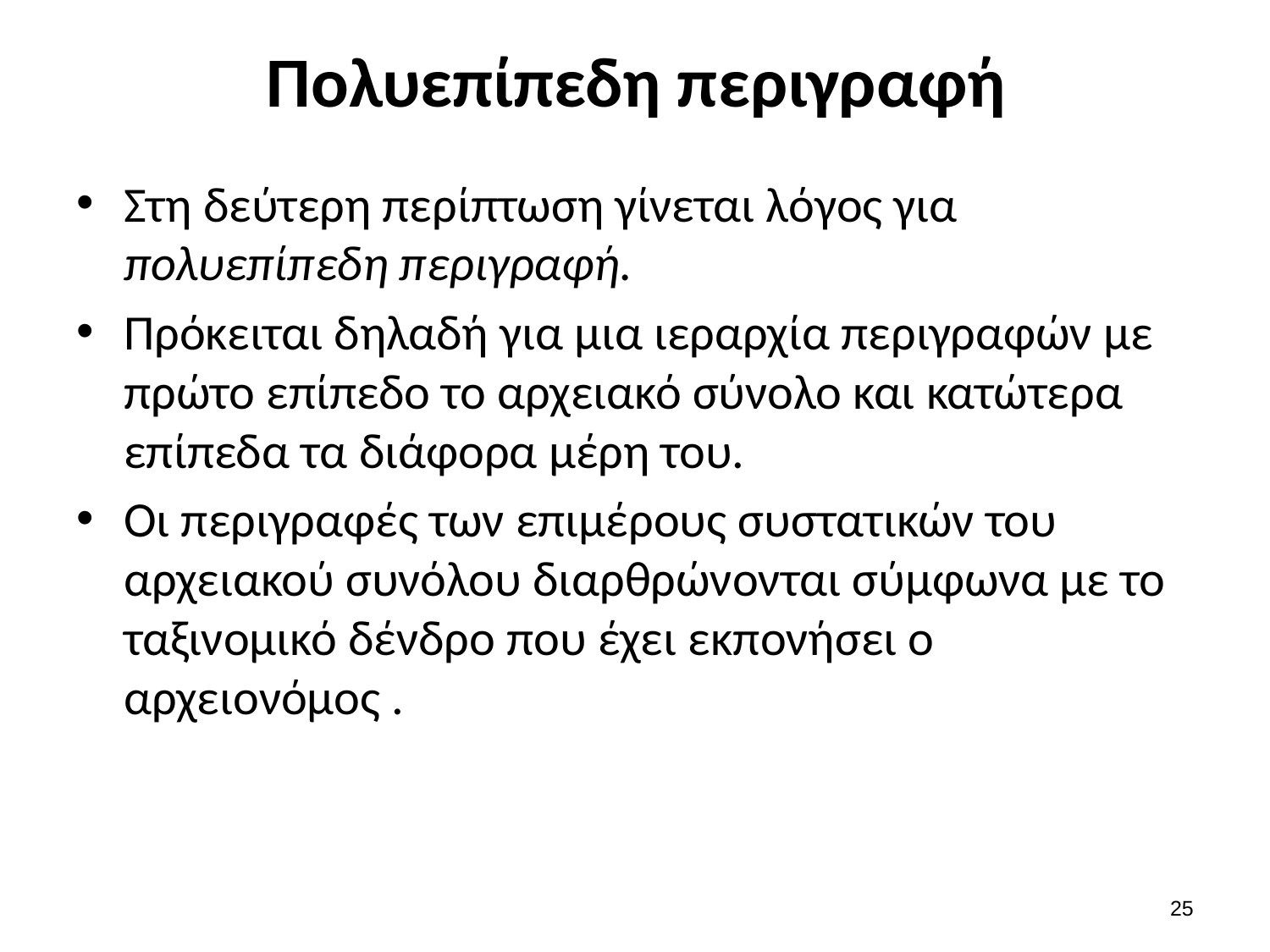

# Πολυεπίπεδη περιγραφή
Στη δεύτερη περίπτωση γίνεται λόγος για πολυεπίπεδη περιγραφή.
Πρόκειται δηλαδή για μια ιεραρχία περιγραφών με πρώτο επίπεδο το αρχειακό σύνολο και κατώτερα επίπεδα τα διάφορα μέρη του.
Οι περιγραφές των επιμέρους συστατικών του αρχειακού συνόλου διαρθρώνονται σύμφωνα με το ταξινομικό δένδρο που έχει εκπονήσει ο αρχειονόμος .

25